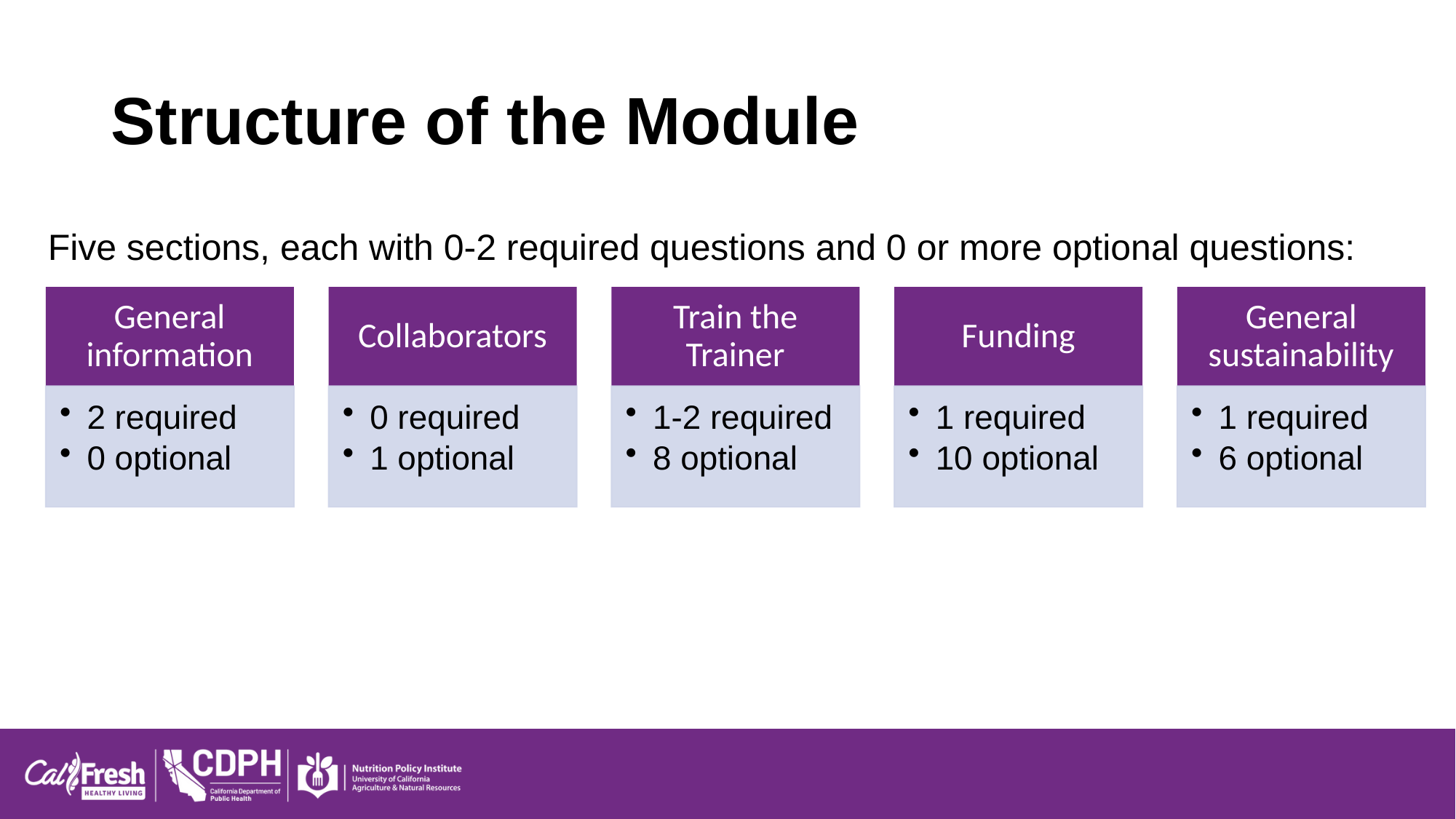

General information
2 required
0 optional
Collaborators
0 required
1 optional
Train the Trainer
1-2 required
8 optional
Funding
1 required
10 optional
General sustainability
1 required
6 optional
# Structure of the Module
Five sections, each with 0-2 required questions and 0 or more optional questions: